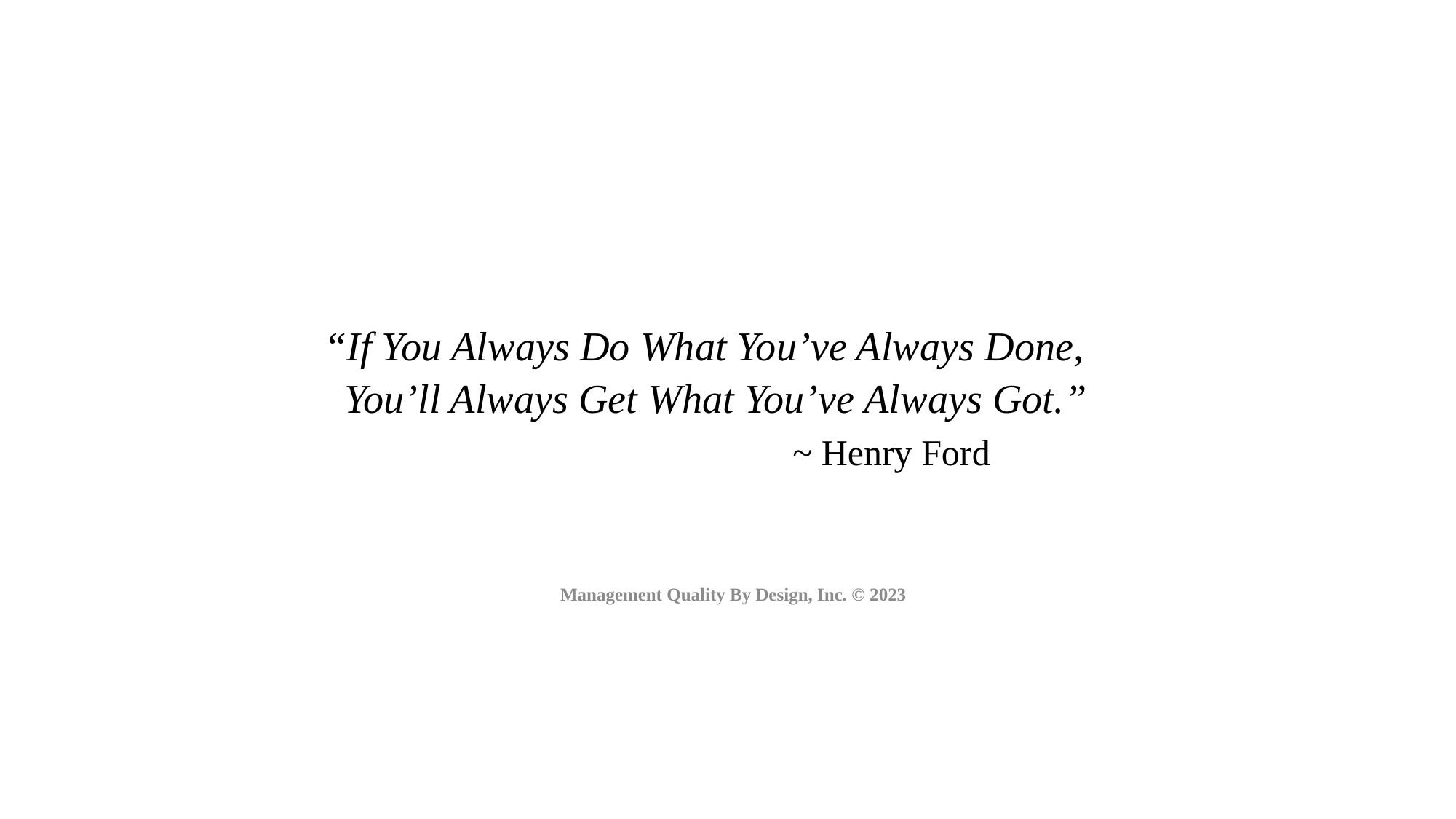

# “If You Always Do What You’ve Always Done, You’ll Always Get What You’ve Always Got.” ~ Henry Ford
                                 Management Quality By Design, Inc. © 2023